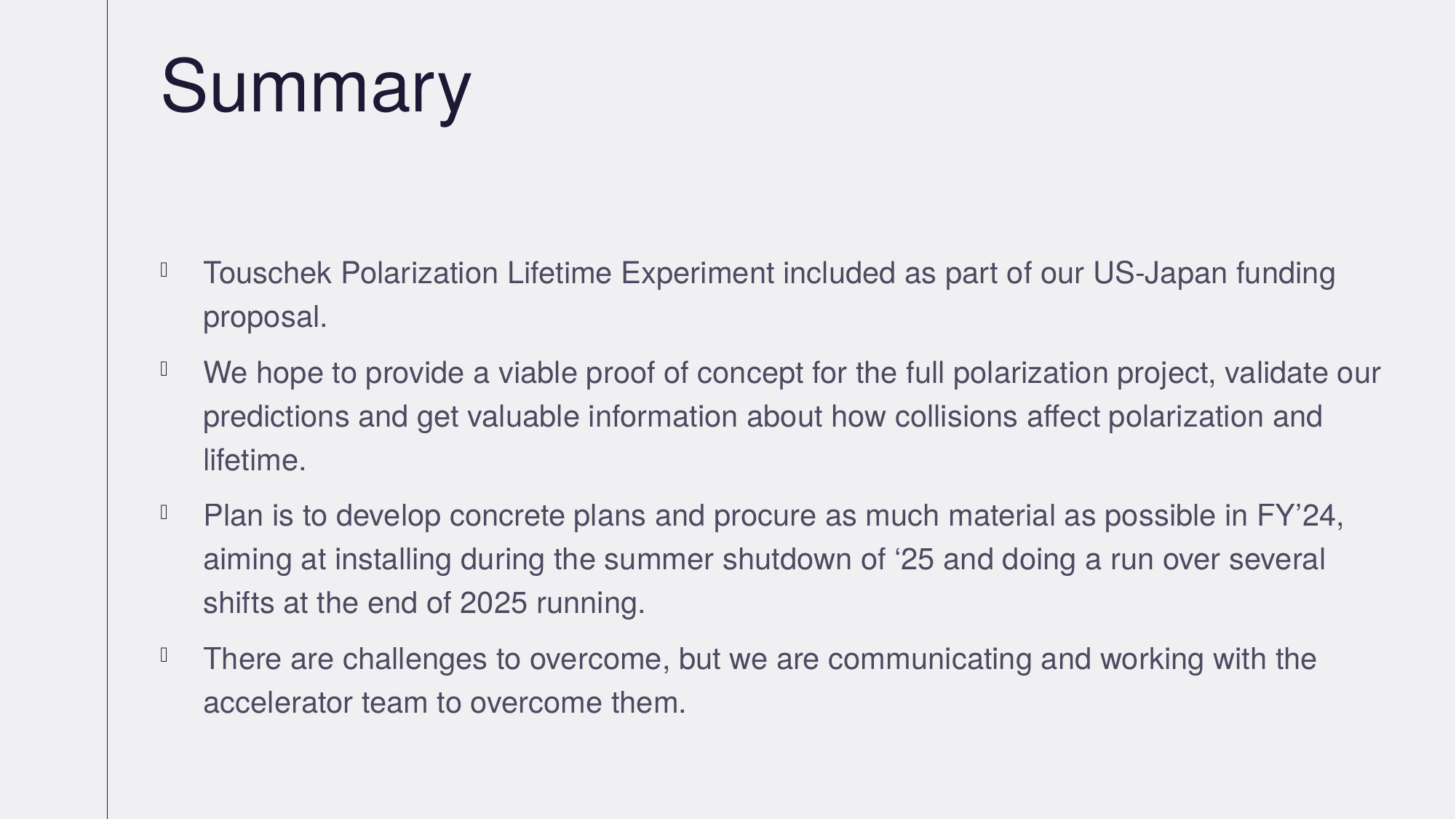

# Summary
Touschek Polarization Lifetime Experiment included as part of our US-Japan funding proposal.
We hope to provide a viable proof of concept for the full polarization project, validate our predictions and get valuable information about how collisions affect polarization and lifetime.
Plan is to develop concrete plans and procure as much material as possible in FY’24, aiming at installing during the summer shutdown of ‘25 and doing a run over several shifts at the end of 2025 running.
There are challenges to overcome, but we are communicating and working with the accelerator team to overcome them.